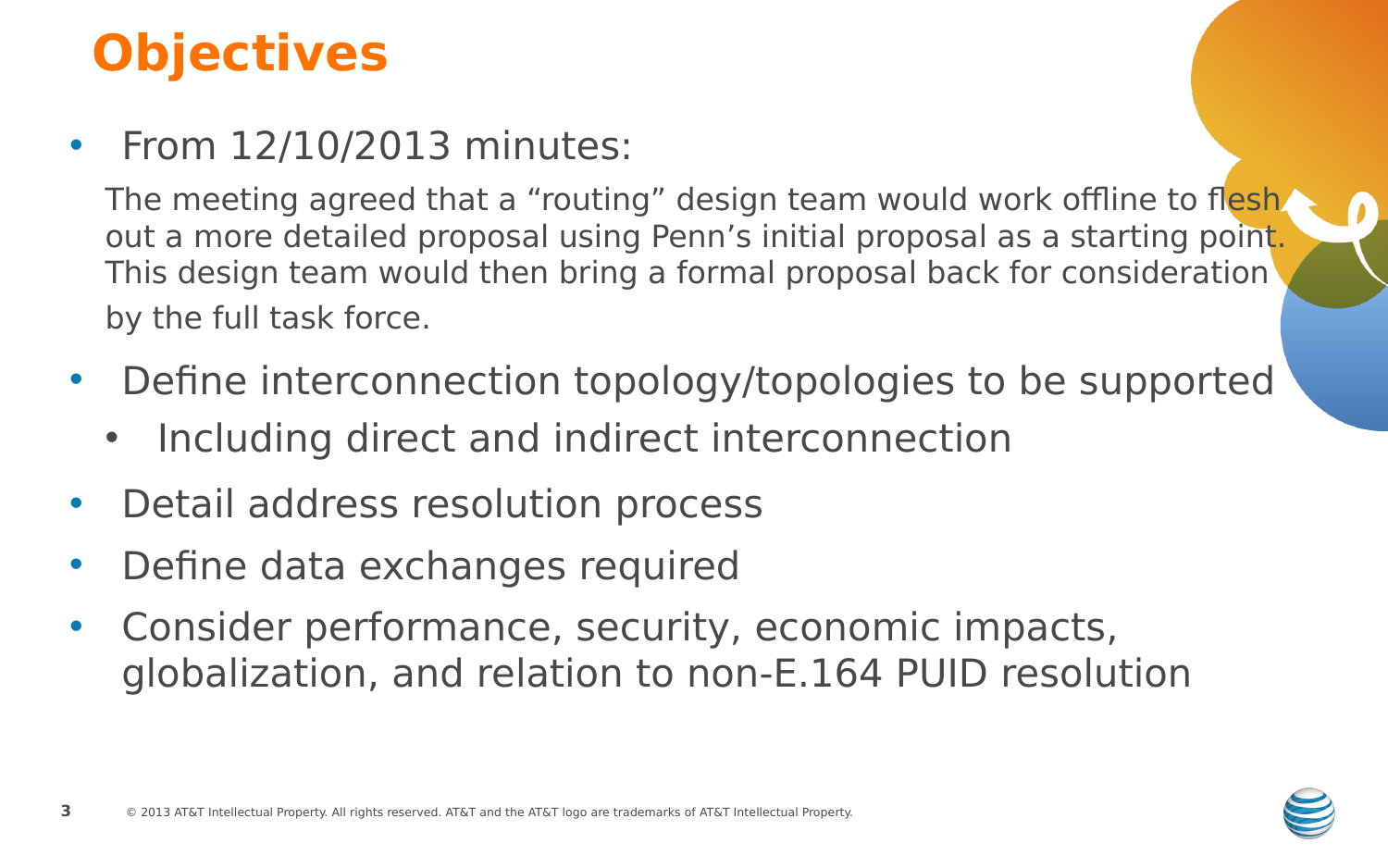

# Objectives
From 12/10/2013 minutes:
The meeting agreed that a “routing” design team would work offline to flesh out a more detailed proposal using Penn’s initial proposal as a starting point. This design team would then bring a formal proposal back for consideration by the full task force.
Define interconnection topology/topologies to be supported
Including direct and indirect interconnection
Detail address resolution process
Define data exchanges required
Consider performance, security, economic impacts, globalization, and relation to non-E.164 PUID resolution

3